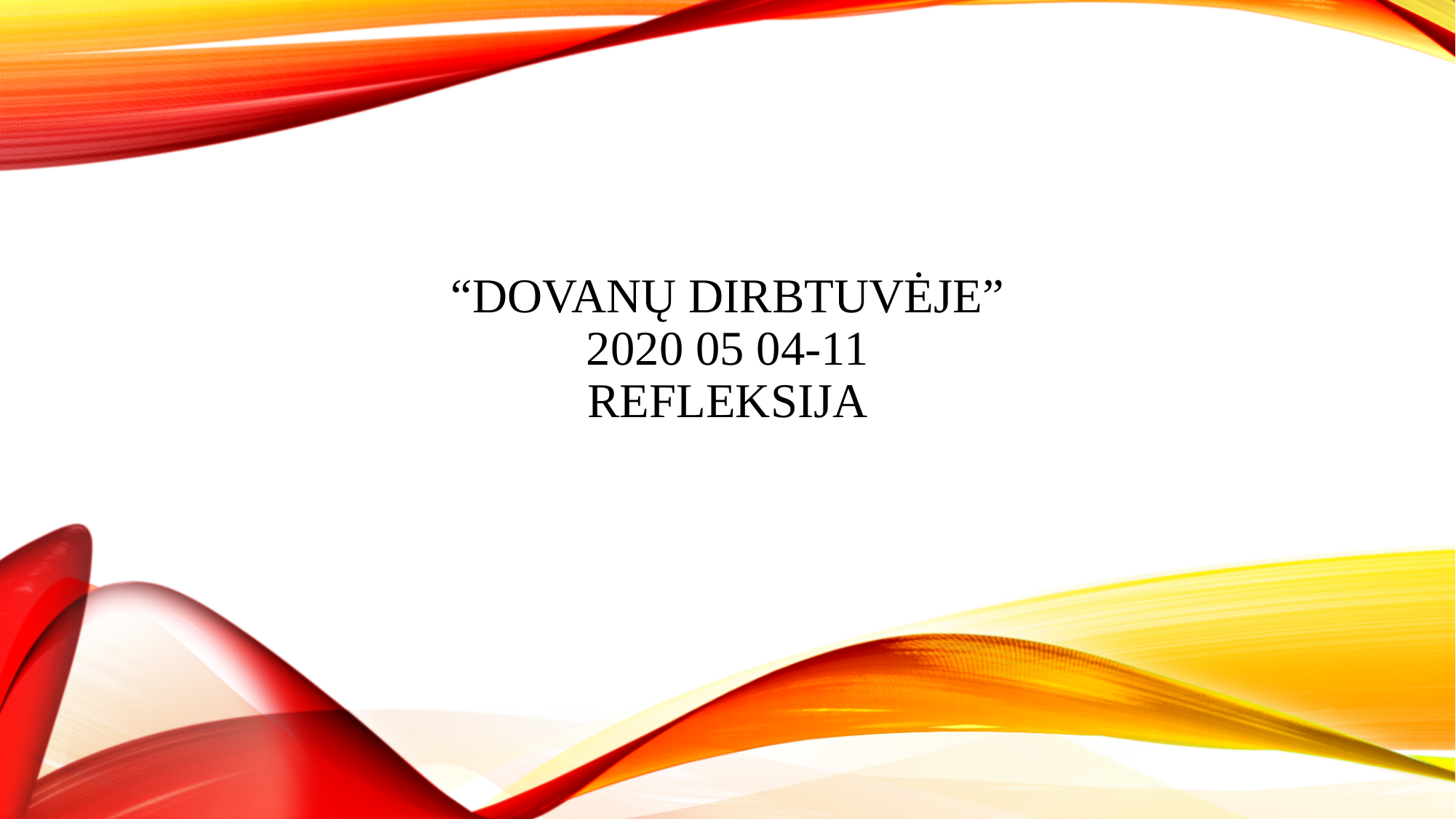

# “DOVANŲ DIRBTUVĖJE” 2020 05 04-11 REFLEKSIJA